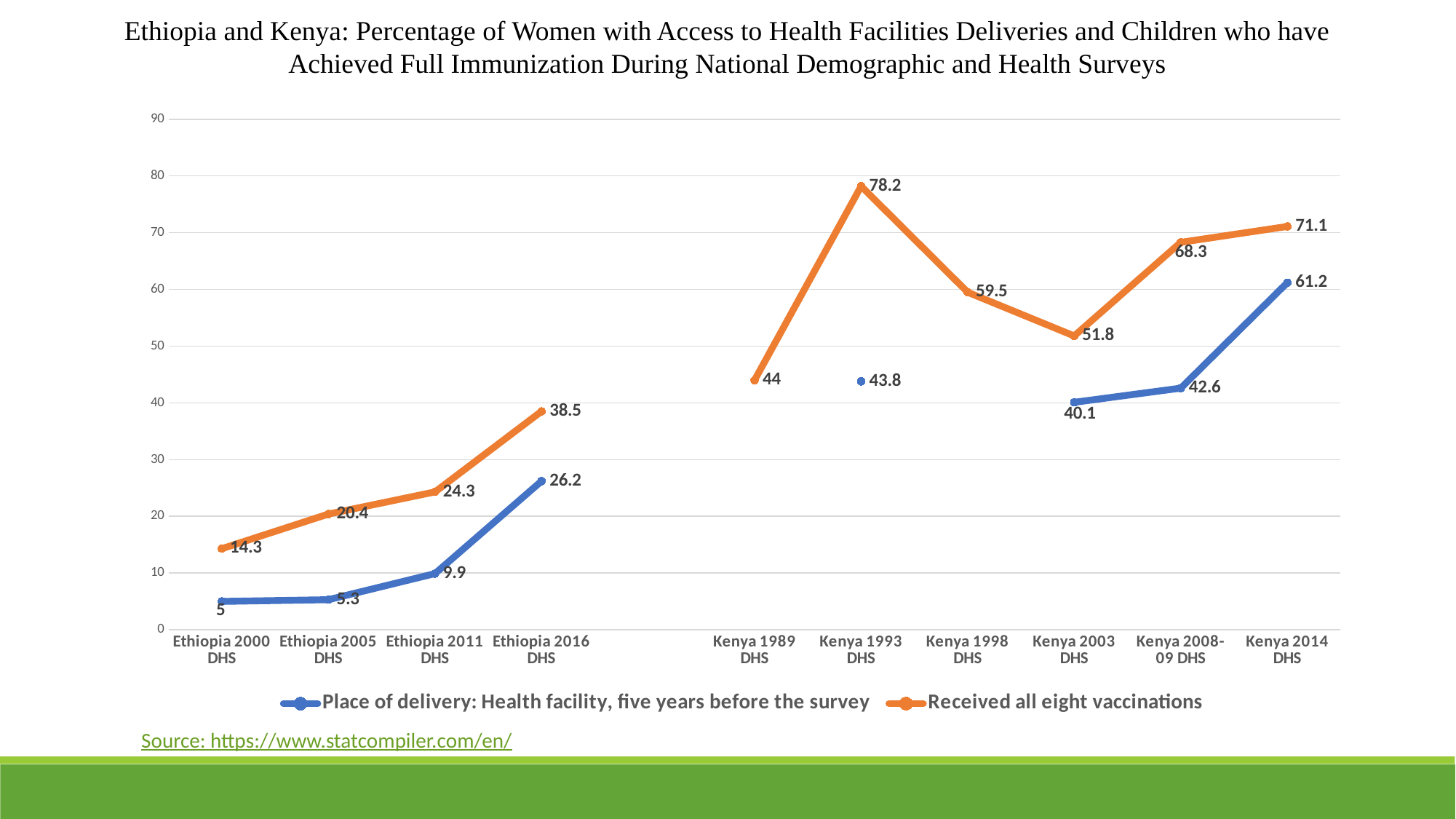

Ethiopia and Kenya: Percentage of Women with Access to Health Facilities Deliveries and Children who have Achieved Full Immunization During National Demographic and Health Surveys

### Chart

| Category | Place of delivery: Health facility, five years before the survey  | Received all eight vaccinations  |
|---|---|---|
| Ethiopia 2000 DHS | 5.0 | 14.3 |
| Ethiopia 2005 DHS | 5.3 | 20.4 |
| Ethiopia 2011 DHS | 9.9 | 24.3 |
| Ethiopia 2016 DHS | 26.2 | 38.5 |
|  | None | None |
| Kenya 1989 DHS | None | 44.0 |
| Kenya 1993 DHS | 43.8 | 78.2 |
| Kenya 1998 DHS | None | 59.5 |
| Kenya 2003 DHS | 40.1 | 51.8 |
| Kenya 2008-09 DHS | 42.6 | 68.3 |
| Kenya 2014 DHS | 61.2 | 71.1 |
Source: https://www.statcompiler.com/en/